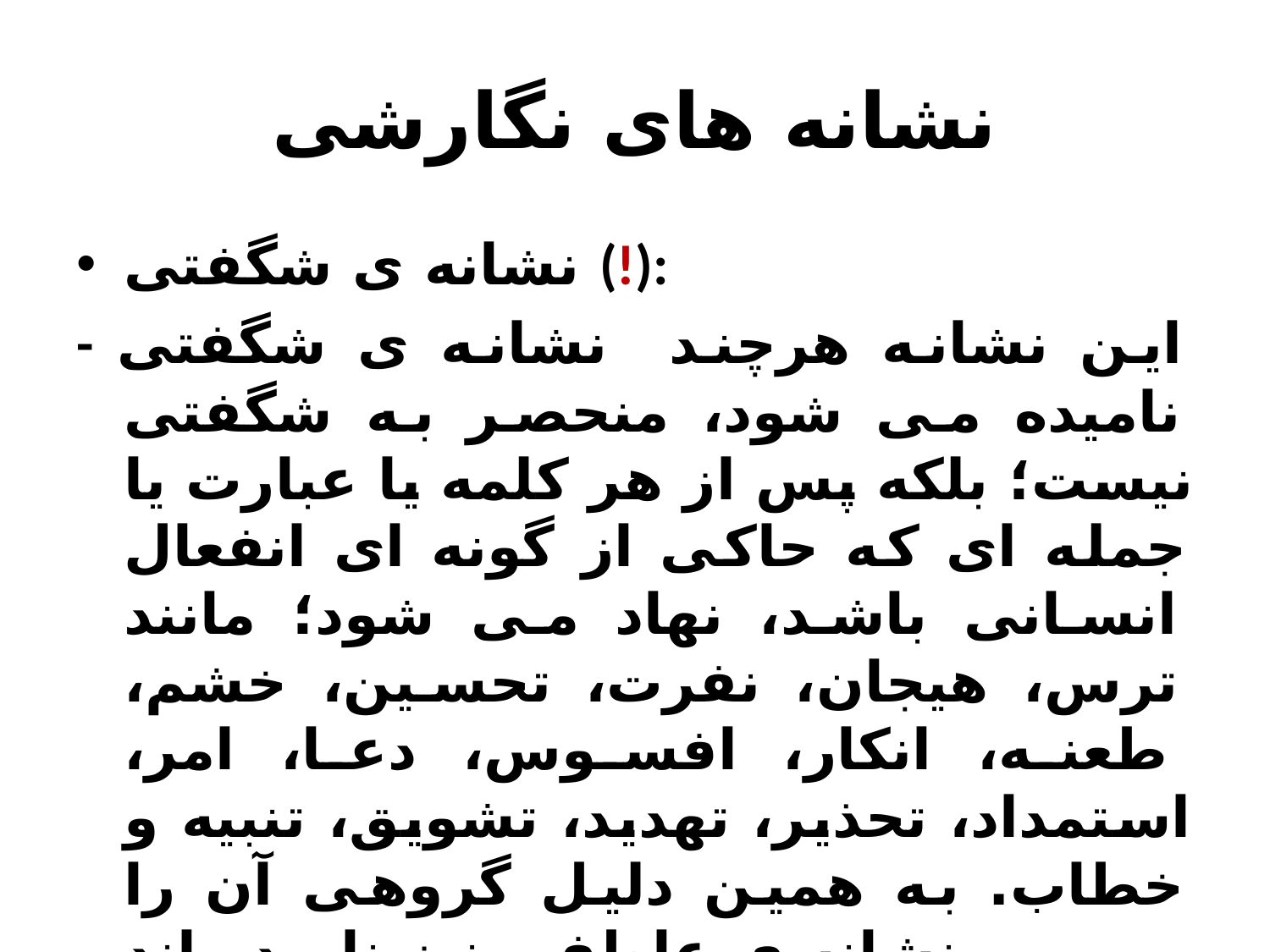

# نشانه های نگارشی
نشانه ی شگفتی (!):
- اين نشانه هرچند  نشانه ی شگفتی ناميده می شود، منحصر به شگفتی نيست؛ بلکه پس از هر کلمه يا عبارت يا جمله ای که حاکی از گونه ای انفعال انسانی باشد، نهاد می شود؛ مانند ترس، هيجان، نفرت، تحسين، خشم، طعنه، انکار، افسوس، دعا، امر، استمداد، تحذير، تهديد، تشويق، تنبيه و خطاب. به همين دليل گروهی آن را نشانه ی عاطفی نيز ناميده اند.